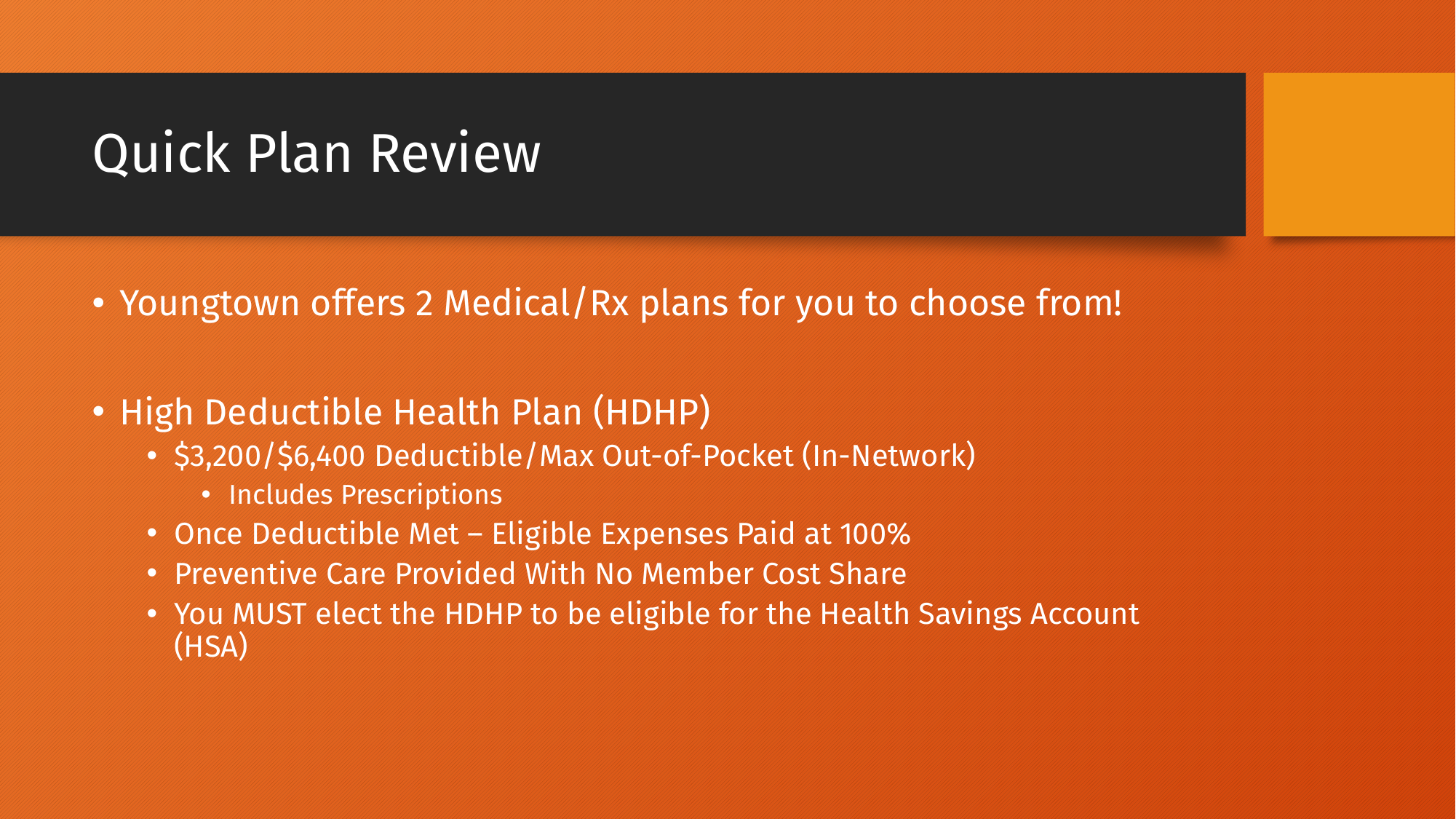

# Quick Plan Review
Youngtown offers 2 Medical/Rx plans for you to choose from!

High Deductible Health Plan (HDHP)
$3,200/$6,400 Deductible/Max Out-of-Pocket (In-Network)
Includes Prescriptions
Once Deductible Met – Eligible Expenses Paid at 100%
Preventive Care Provided With No Member Cost Share
You MUST elect the HDHP to be eligible for the Health Savings Account (HSA)